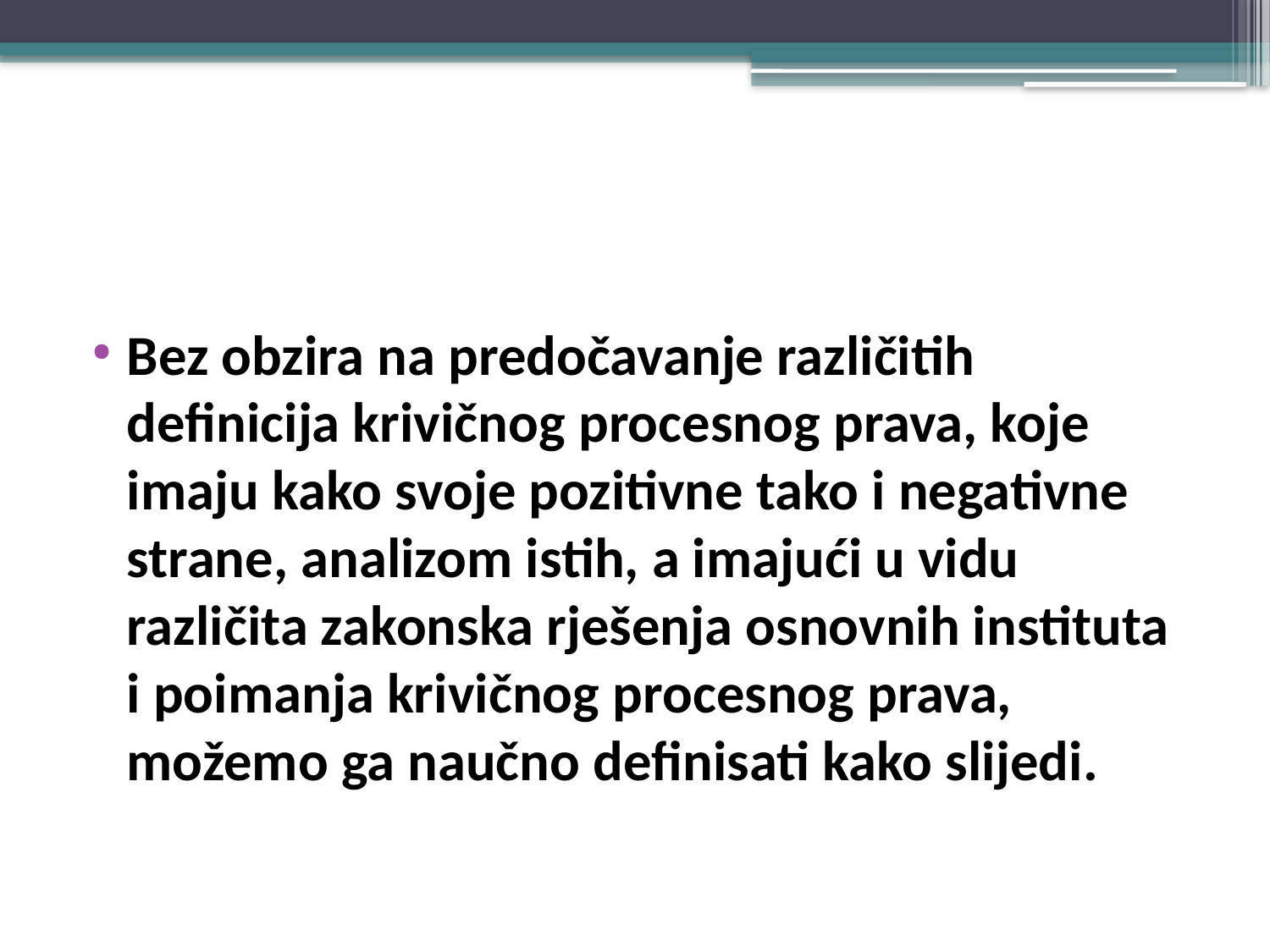

#
Bez obzira na predočavanje različitih definicija krivičnog procesnog prava, koje imaju kako svoje pozitivne tako i negativne strane, analizom istih, a imajući u vidu različita zakonska rješenja osnovnih instituta i poimanja krivičnog procesnog prava, možemo ga naučno definisati kako slijedi.